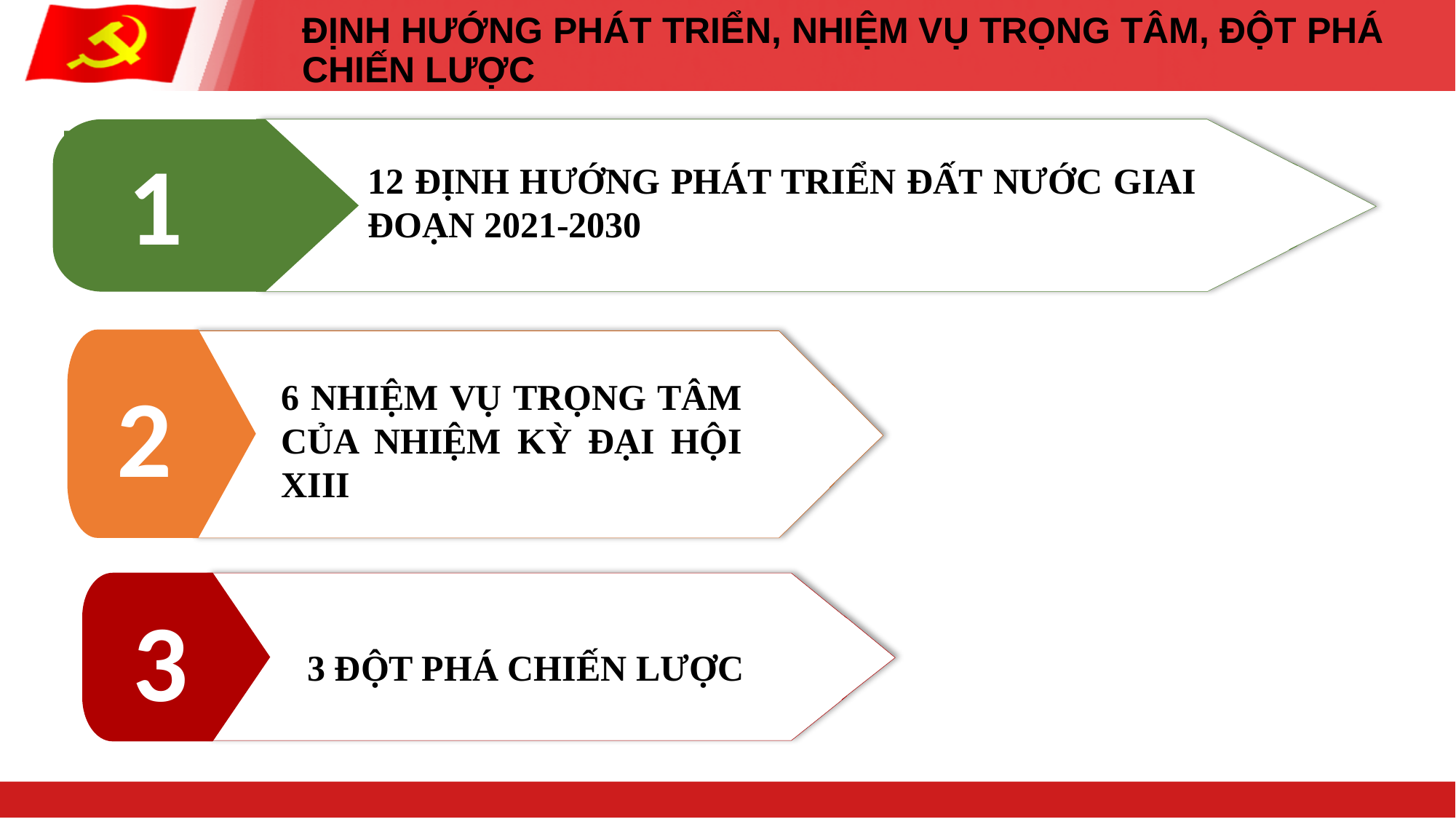

# ĐỊNH HƯỚNG PHÁT TRIỂN, NHIỆM VỤ TRỌNG TÂM, ĐỘT PHÁ CHIẾN LƯỢC

1

12 ĐỊNH HƯỚNG PHÁT TRIỂN ĐẤT NƯỚC GIAI ĐOẠN 2021-2030

2

6 NHIỆM VỤ TRỌNG TÂM CỦA NHIỆM KỲ ĐẠI HỘI XIII

3

3 ĐỘT PHÁ CHIẾN LƯỢC